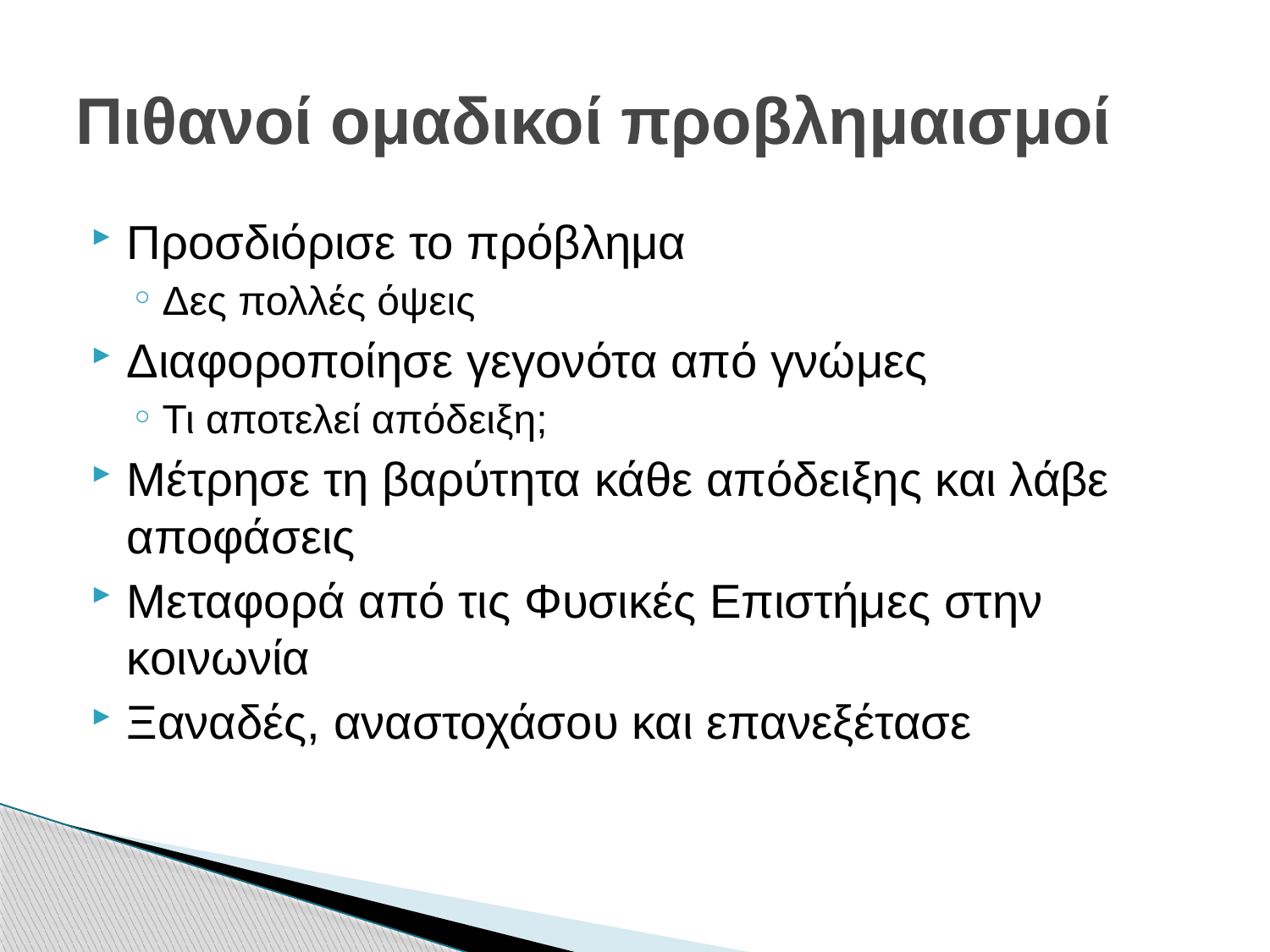

# Πιθανοί ομαδικοί προβλημαισμοί
Προσδιόρισε το πρόβλημα
Δες πολλές όψεις
Διαφοροποίησε γεγονότα από γνώμες
Τι αποτελεί απόδειξη;
Μέτρησε τη βαρύτητα κάθε απόδειξης και λάβε αποφάσεις
Μεταφορά από τις Φυσικές Επιστήμες στην κοινωνία
Ξαναδές, αναστοχάσου και επανεξέτασε